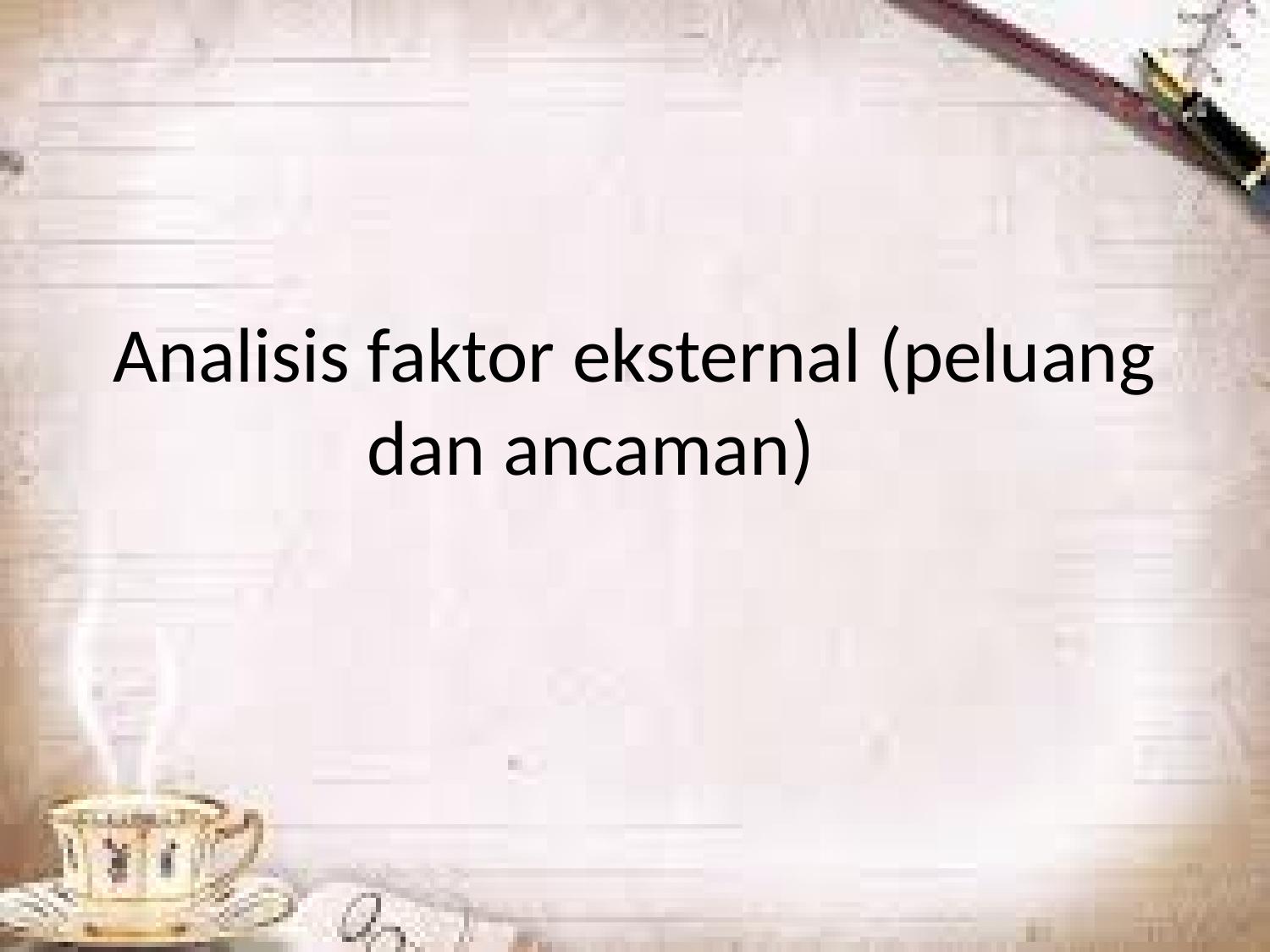

# Analisis faktor eksternal (peluang dan ancaman)